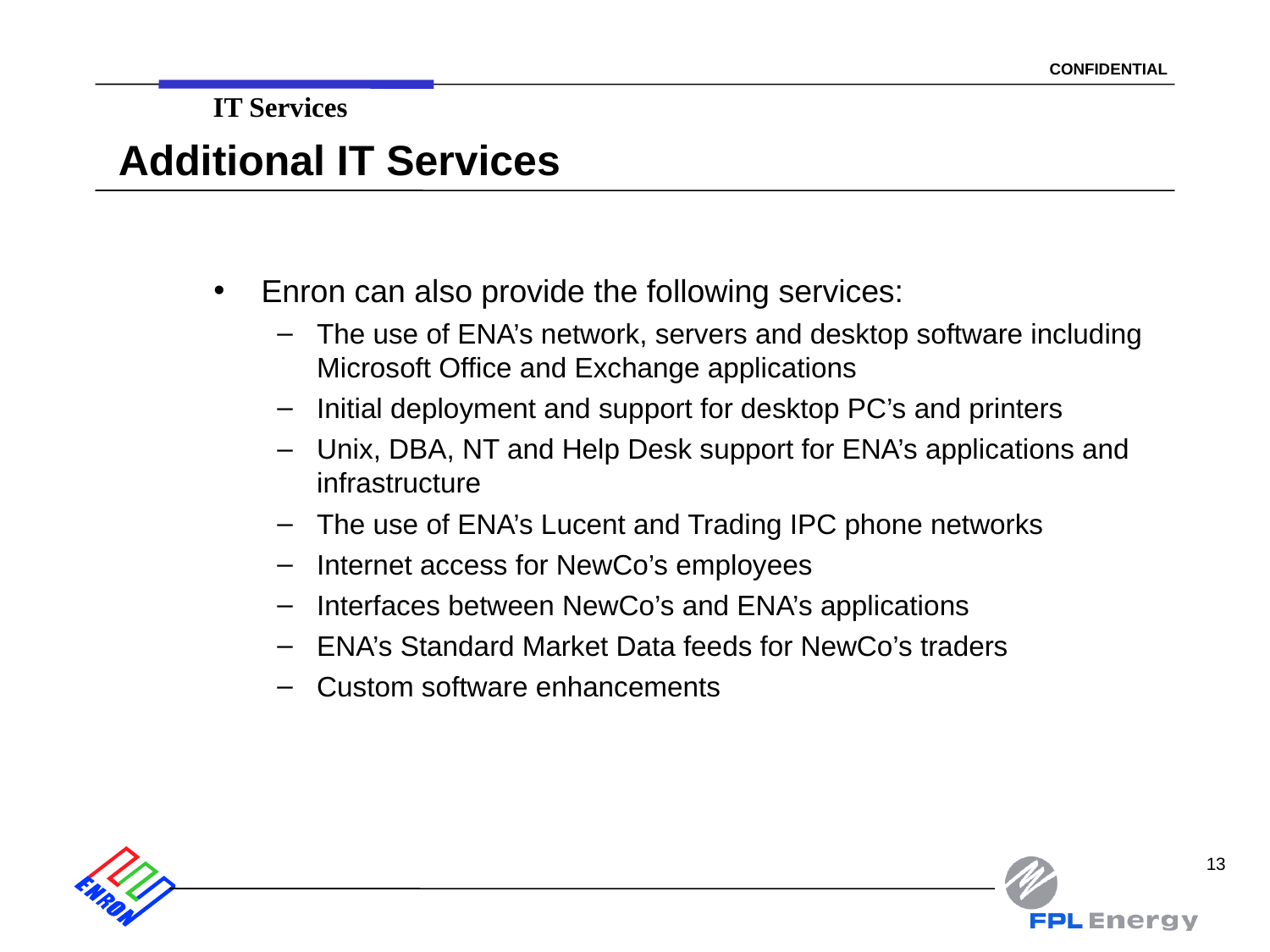

# Additional IT Services
IT Services
Enron can also provide the following services:
The use of ENA’s network, servers and desktop software including Microsoft Office and Exchange applications
Initial deployment and support for desktop PC’s and printers
Unix, DBA, NT and Help Desk support for ENA’s applications and infrastructure
The use of ENA’s Lucent and Trading IPC phone networks
Internet access for NewCo’s employees
Interfaces between NewCo’s and ENA’s applications
ENA’s Standard Market Data feeds for NewCo’s traders
Custom software enhancements
13